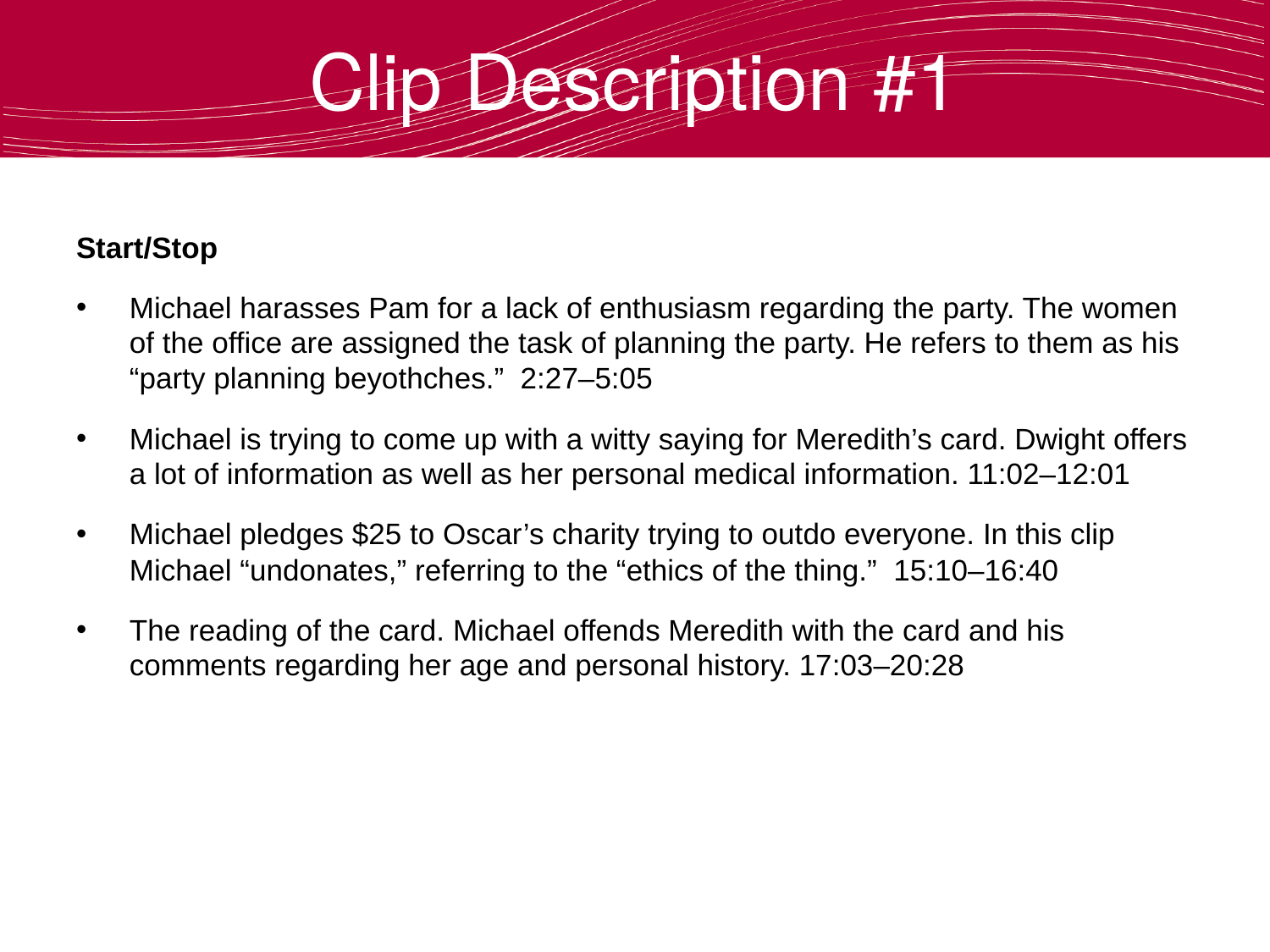

# Clip Description #1
Start/Stop
Michael harasses Pam for a lack of enthusiasm regarding the party. The women of the office are assigned the task of planning the party. He refers to them as his “party planning beyothches.”  2:27–5:05
Michael is trying to come up with a witty saying for Meredith’s card. Dwight offers a lot of information as well as her personal medical information. 11:02–12:01
Michael pledges $25 to Oscar’s charity trying to outdo everyone. In this clip Michael “undonates,” referring to the “ethics of the thing.”  15:10–16:40
The reading of the card. Michael offends Meredith with the card and his comments regarding her age and personal history. 17:03–20:28